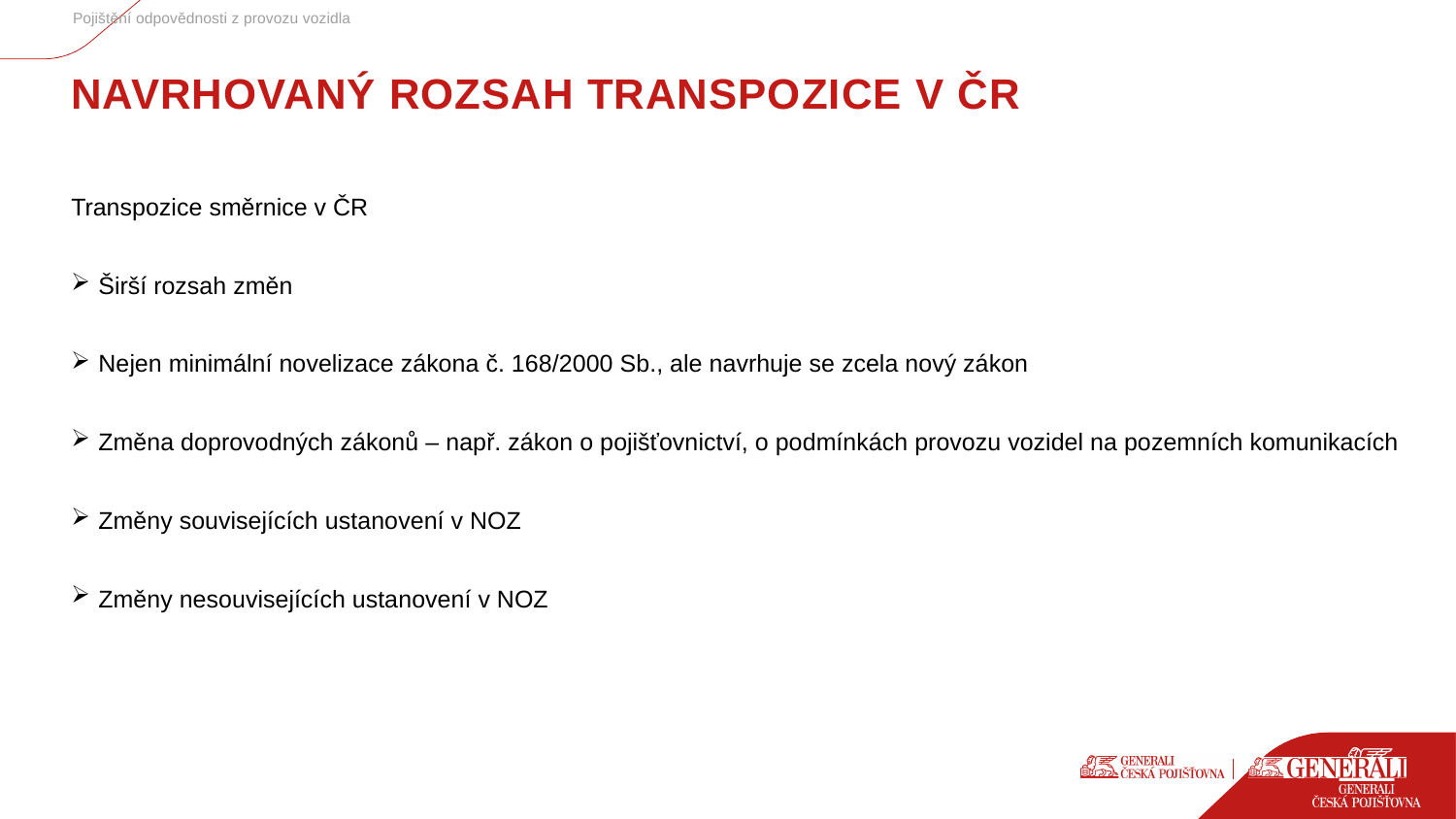

Pojištění odpovědnosti z provozu vozidla
# NAVRHOVANÝ rozsah transpozice v ČR

Transpozice směrnice v ČR

Širší rozsah změn

Nejen minimální novelizace zákona č. 168/2000 Sb., ale navrhuje se zcela nový zákon

Změna doprovodných zákonů – např. zákon o pojišťovnictví, o podmínkách provozu vozidel na pozemních komunikacích

Změny souvisejících ustanovení v NOZ

Změny nesouvisejících ustanovení v NOZ

2